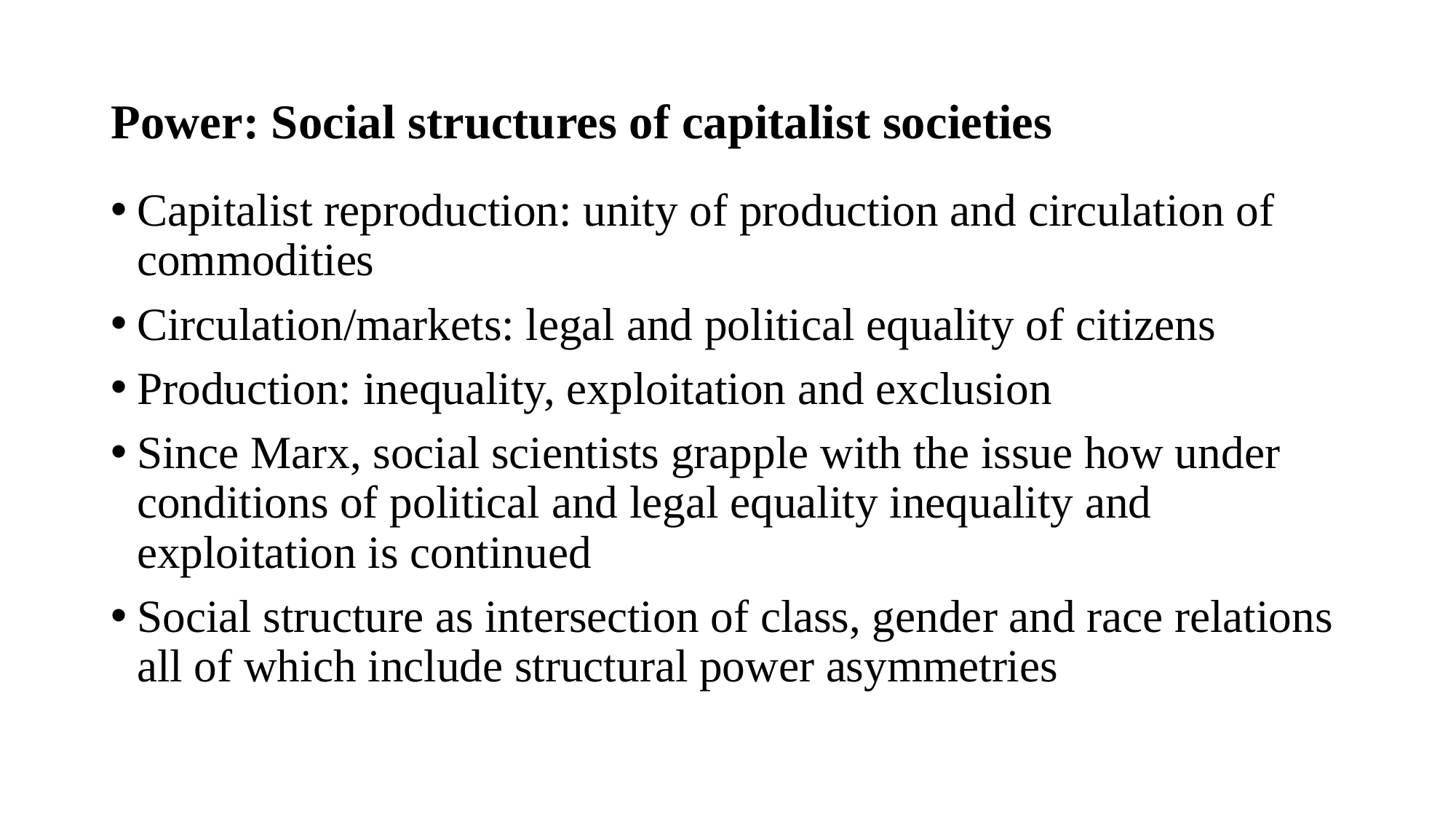

# Power: Social structures of capitalist societies
Capitalist reproduction: unity of production and circulation of commodities
Circulation/markets: legal and political equality of citizens
Production: inequality, exploitation and exclusion
Since Marx, social scientists grapple with the issue how under conditions of political and legal equality inequality and exploitation is continued
Social structure as intersection of class, gender and race relations all of which include structural power asymmetries